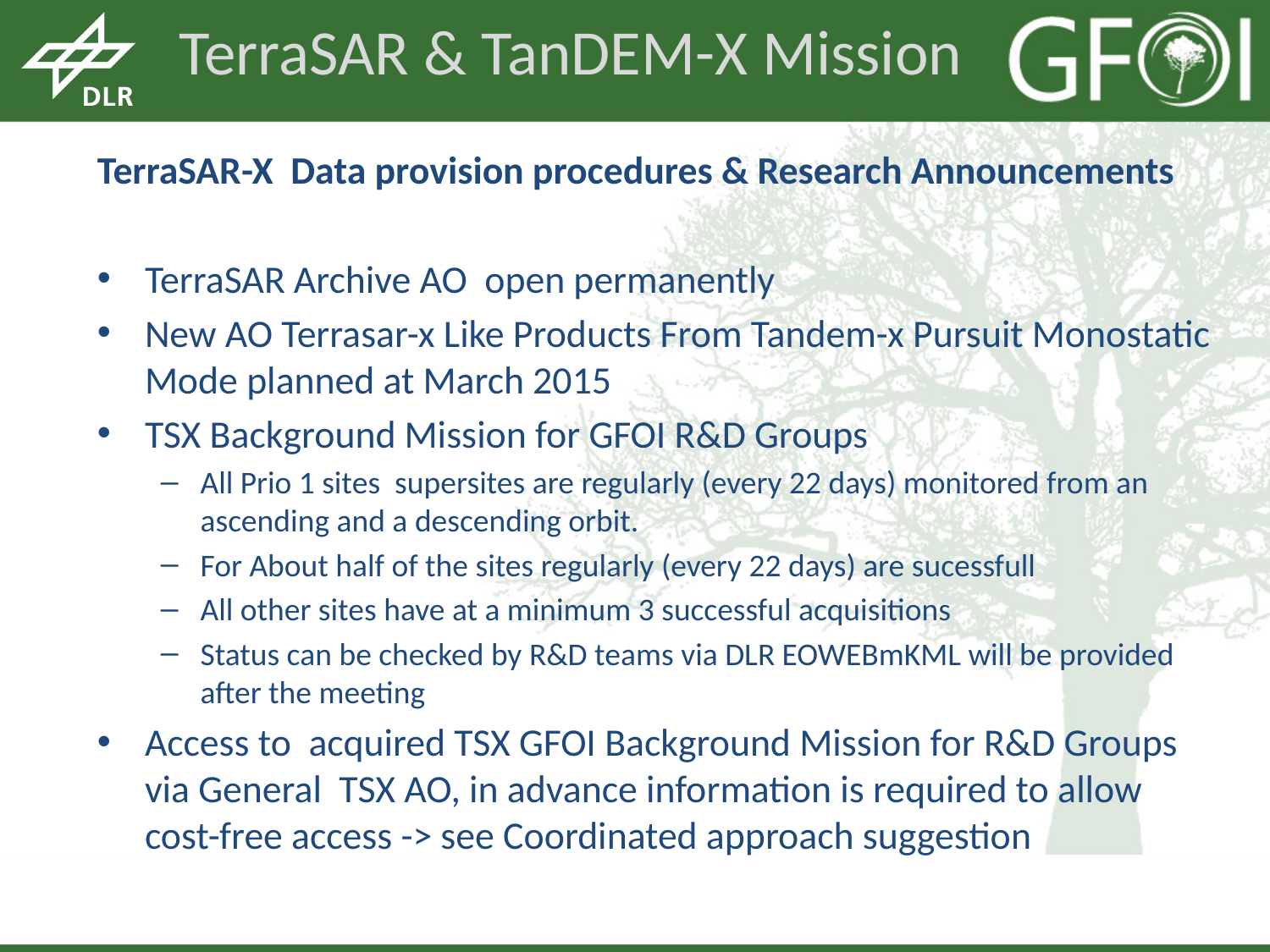

TerraSAR-X  Data provision procedures & Research Announcements

TerraSAR Archive AO  open permanently
New AO Terrasar-x Like Products From Tandem-x Pursuit Monostatic Mode planned at March 2015
TSX Background Mission for GFOI R&D Groups
All Prio 1 sites  supersites are regularly (every 22 days) monitored from an ascending and a descending orbit.
For About half of the sites regularly (every 22 days) are sucessfull
All other sites have at a minimum 3 successful acquisitions
Status can be checked by R&D teams via DLR EOWEBmKML will be provided after the meeting
Access to  acquired TSX GFOI Background Mission for R&D Groups via General  TSX AO, in advance information is required to allow cost-free access -> see Coordinated approach suggestion